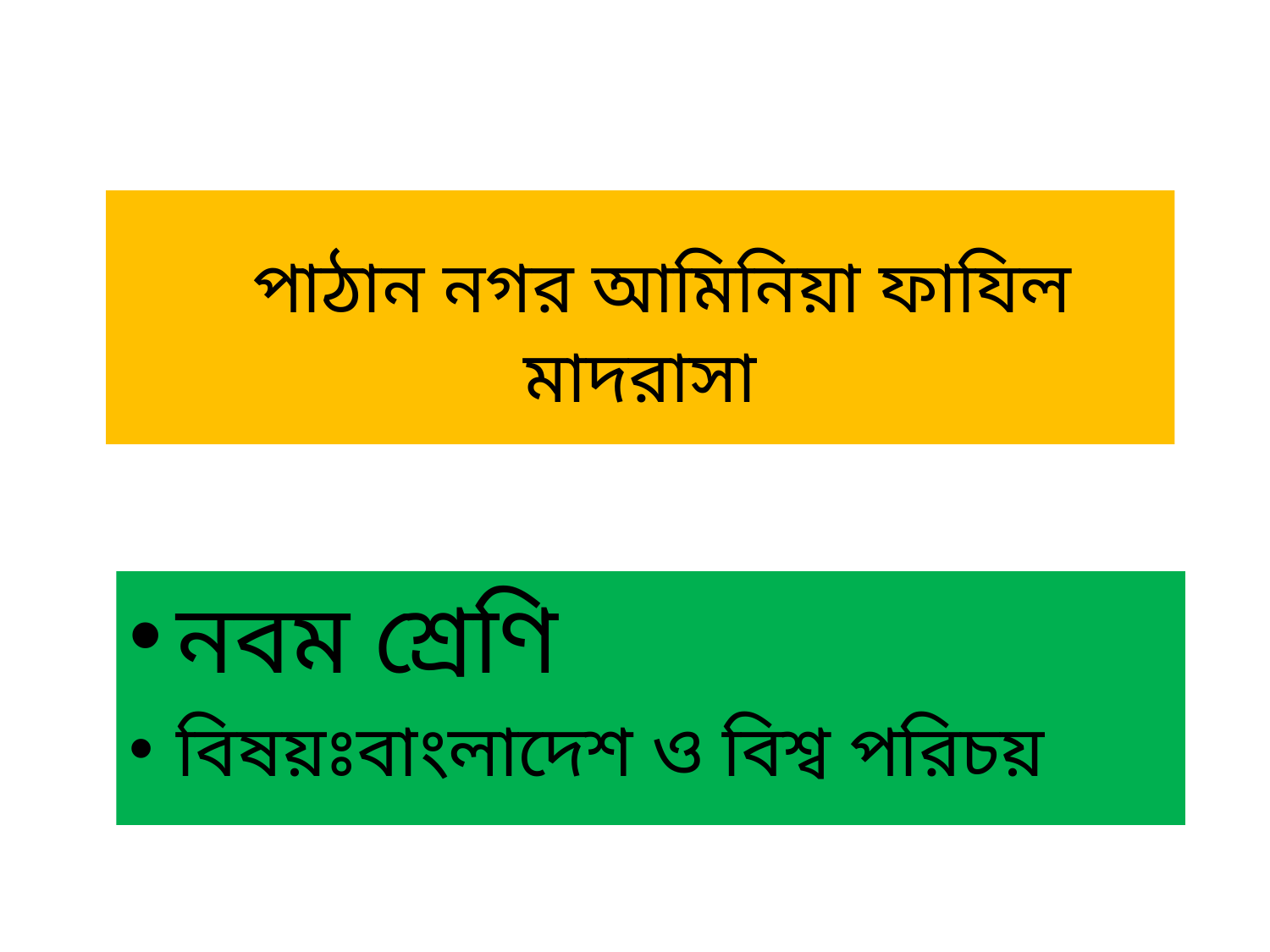

# পাঠান নগর আমিনিয়া ফাযিল মাদরাসা
নবম শ্রেণি
বিষয়ঃবাংলাদেশ ও বিশ্ব পরিচয়